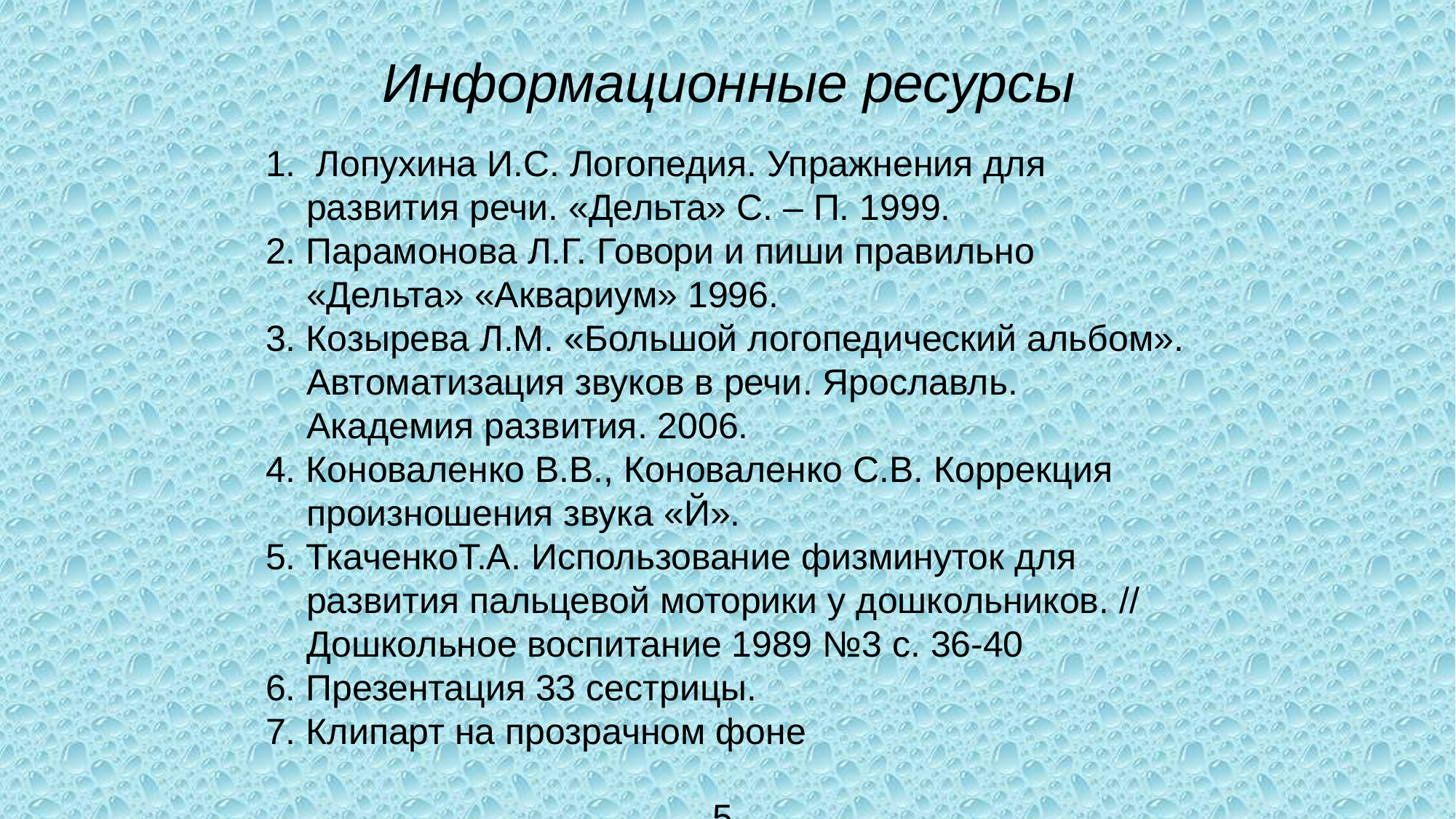

Информационные ресурсы
1.  Лопухина И.С. Логопедия. Упражнения для развития речи. «Дельта» С. – П. 1999.
2. Парамонова Л.Г. Говори и пиши правильно «Дельта» «Аквариум» 1996.
3. Козырева Л.М. «Большой логопедический альбом». Автоматизация звуков в речи. Ярославль. Академия развития. 2006.
4. Коноваленко В.В., Коноваленко С.В. Коррекция произношения звука «Й».
5. ТкаченкоТ.А. Использование физминуток для развития пальцевой моторики у дошкольников. // Дошкольное воспитание 1989 №3 с. 36-40
6. Презентация 33 сестрицы.
7. Клипарт на прозрачном фоне

5.